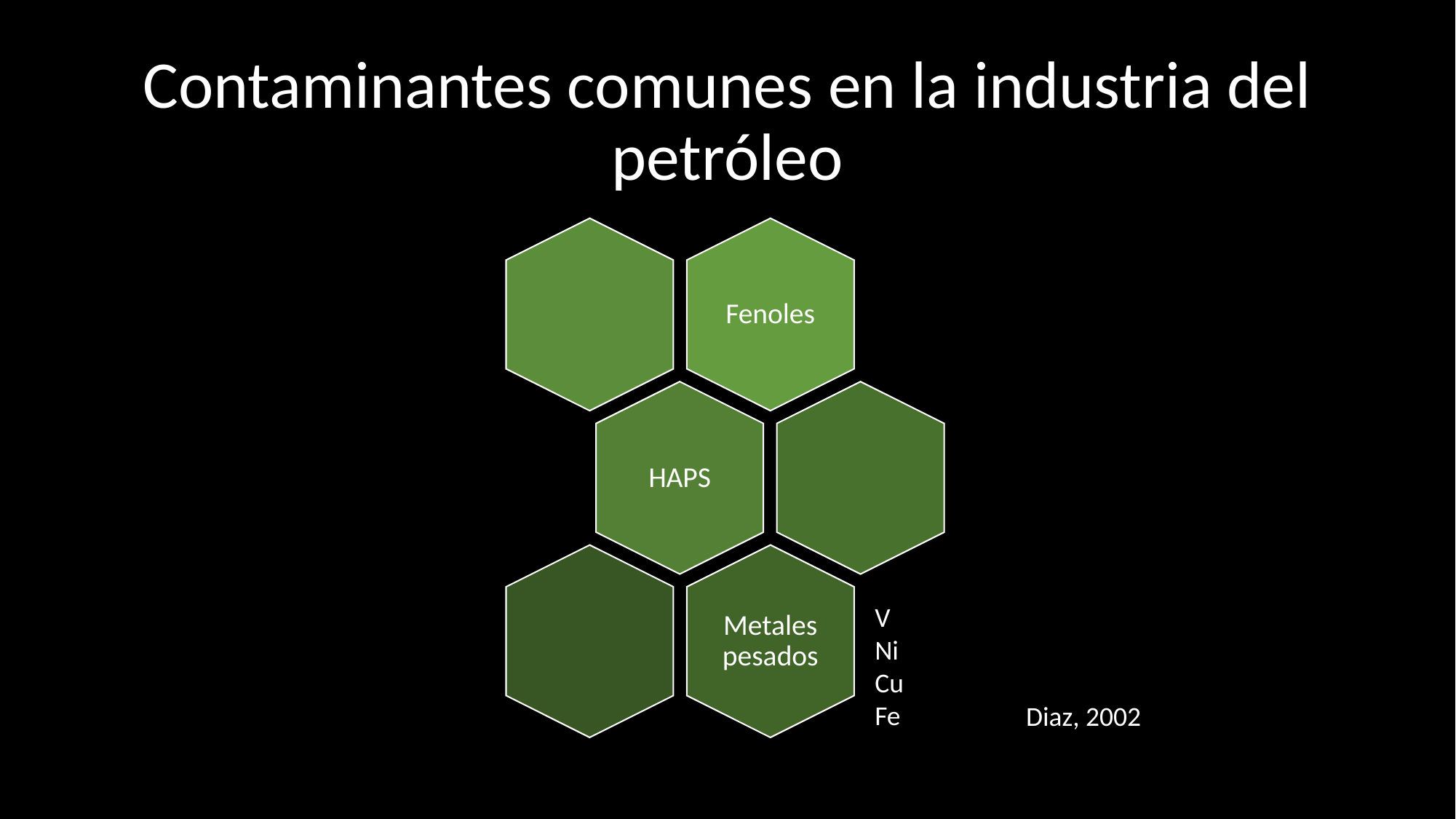

# Contaminantes comunes en la industria del petróleo
Fenoles

HAPS

Metales pesados

V
Ni
Cu
Fe
Diaz, 2002